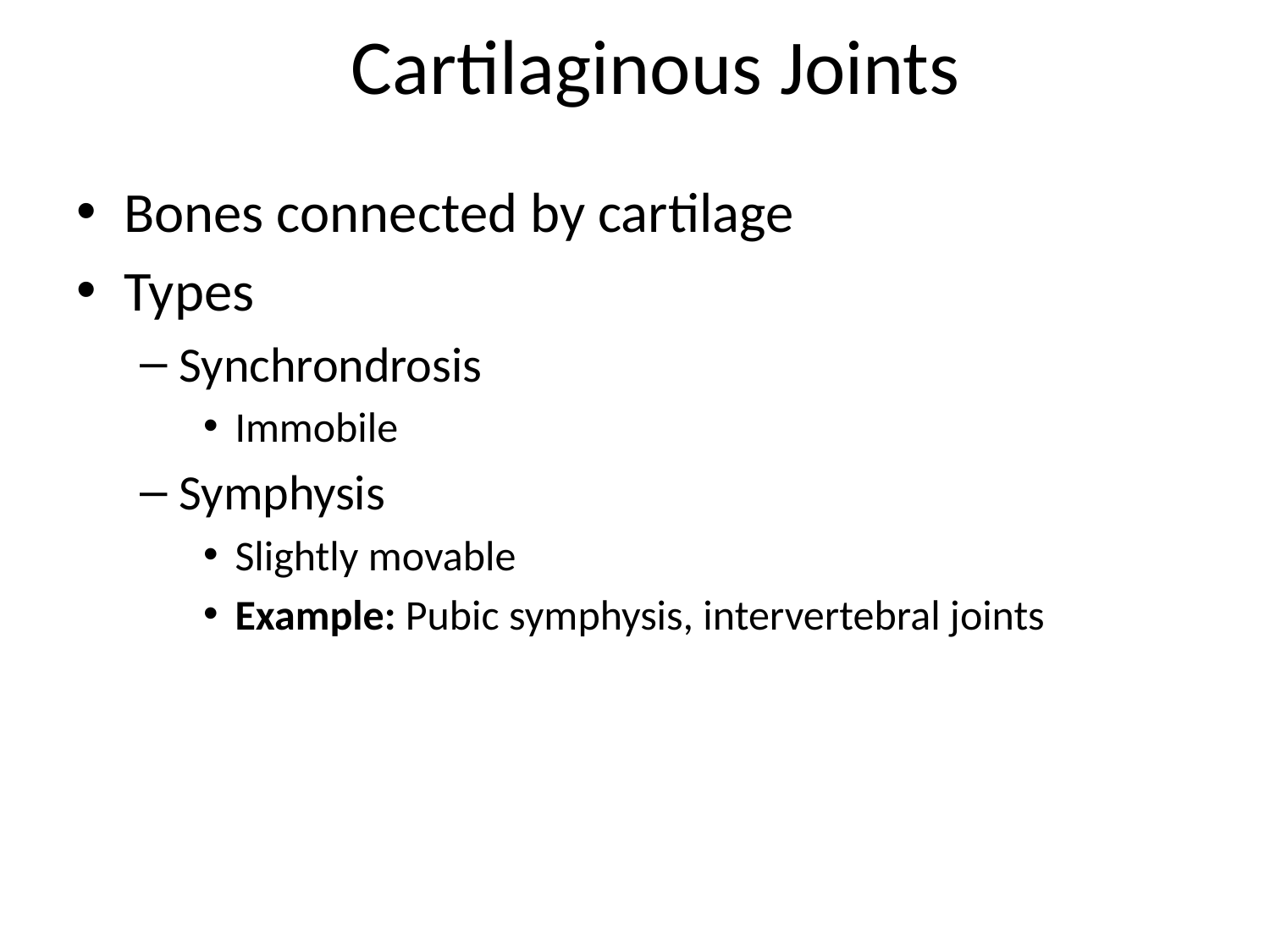

Cartilaginous Joints
Bones connected by cartilage
Types
Synchrondrosis
Immobile
Symphysis
Slightly movable
Example: Pubic symphysis, intervertebral joints